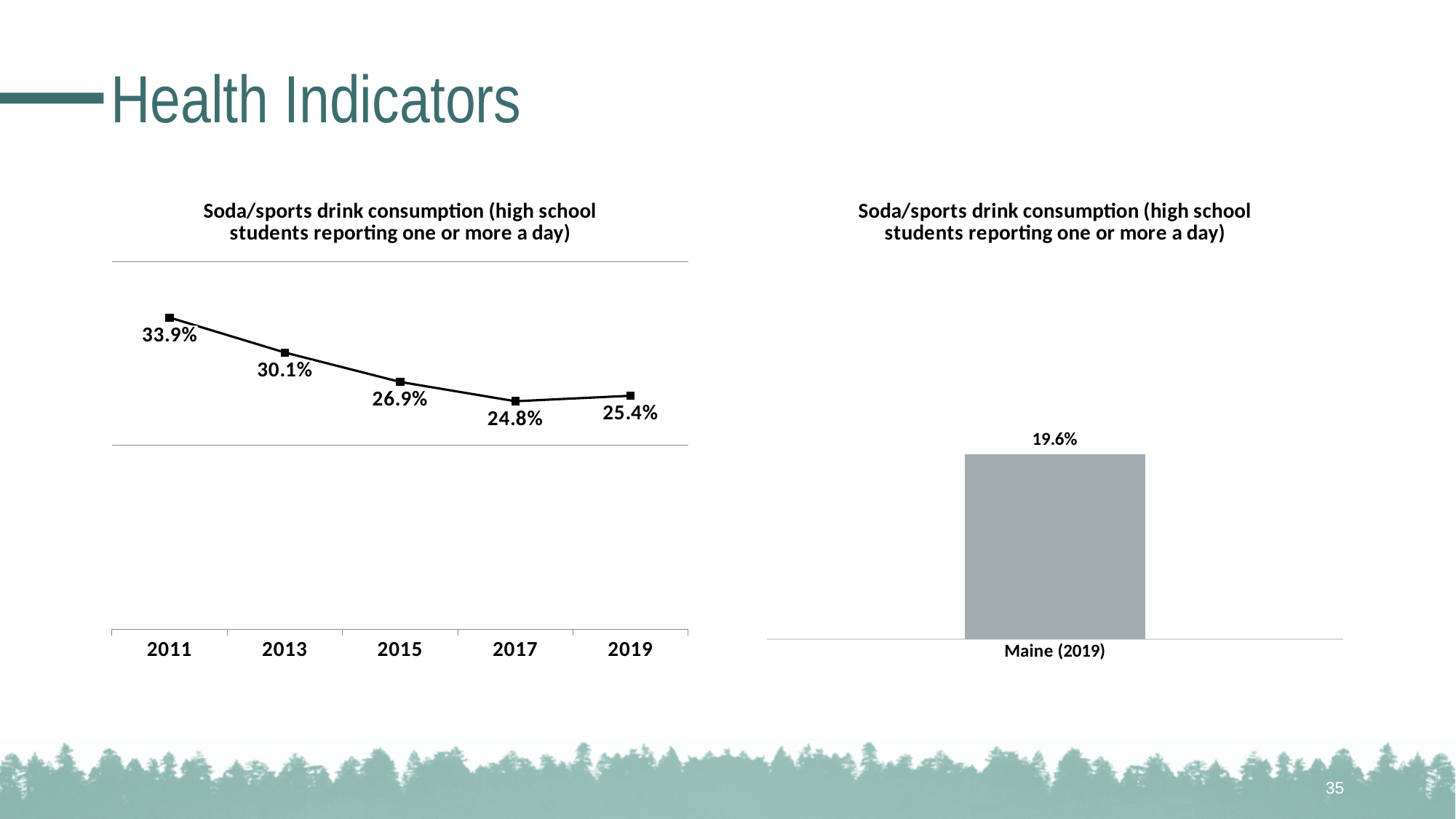

# Health Indicators

### Chart: Soda/sports drink consumption (high school students reporting one or more a day)

| Category |  |
|---|---|
| 2011 | 0.339 |
| 2013 | 0.301 |
| 2015 | 0.269 |
| 2017 | 0.248 |
| 2019 | 0.254 |

### Chart: Soda/sports drink consumption (high school students reporting one or more a day)

| Category |  |
|---|---|
| Maine (2019) | 0.196 |
35